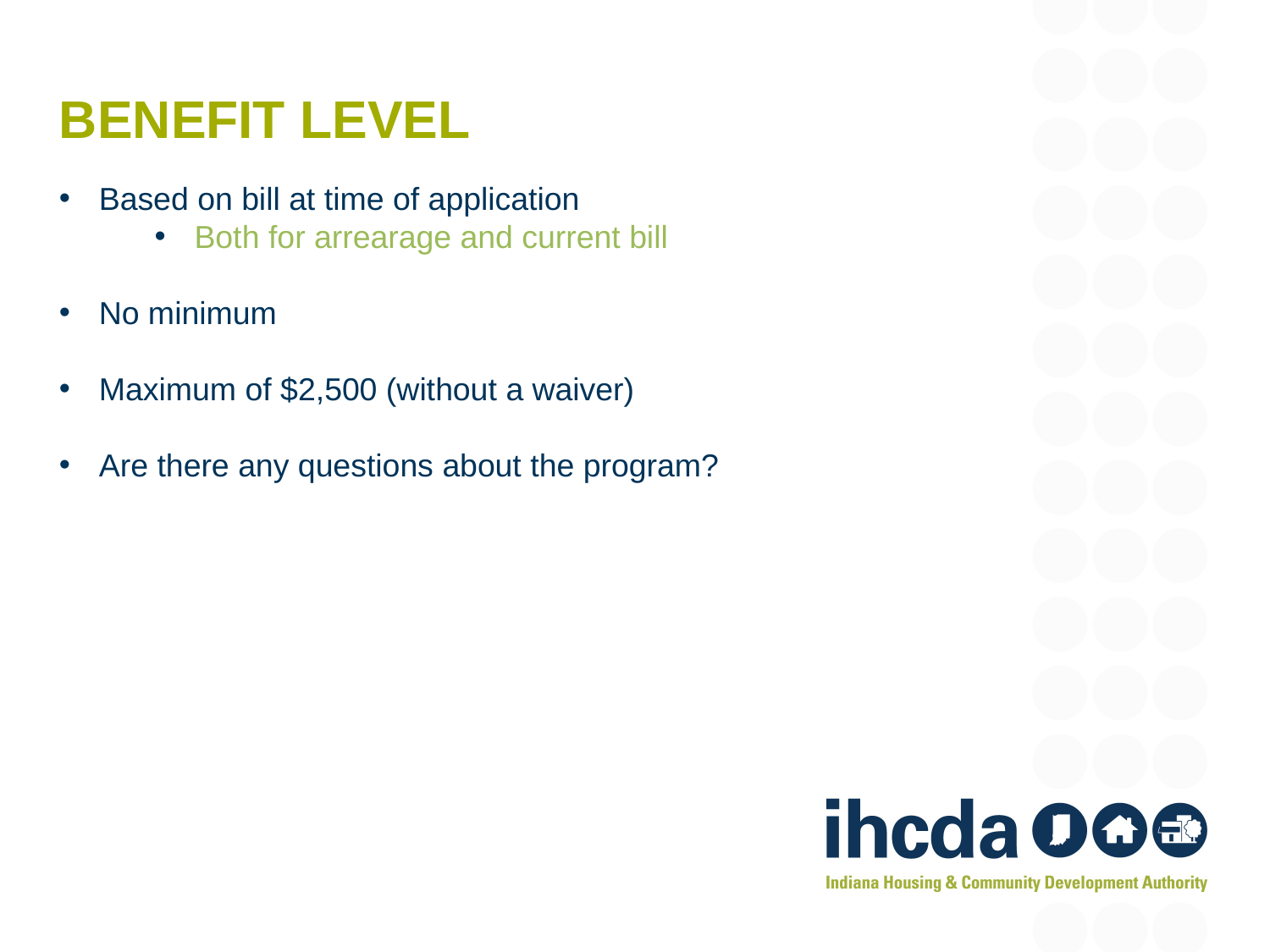

# Benefit Level
Based on bill at time of application
Both for arrearage and current bill

No minimum

Maximum of $2,500 (without a waiver)

Are there any questions about the program?